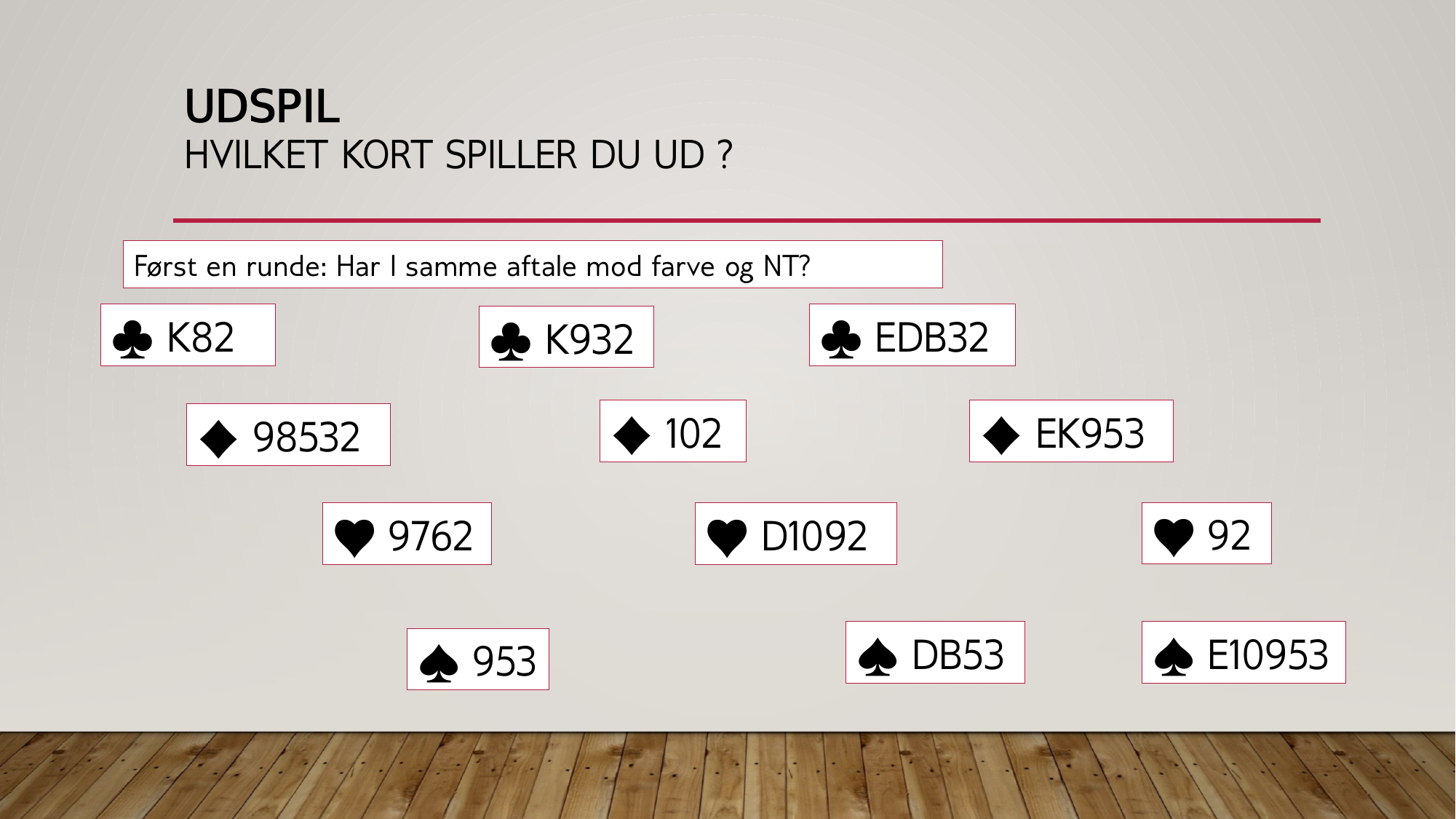

# Udspil Hvilket kort spiller du ud ?
Først en runde: Har I samme aftale mod farve og NT?

♣️ K82
♣️ EDB32
♣️ K932
♦️ EK953
♦️ 102
♦️ 98532
♥️ 92
♥️ D1092
♥️ 9762
♠️ DB53
♠️ E10953
♠️ 953